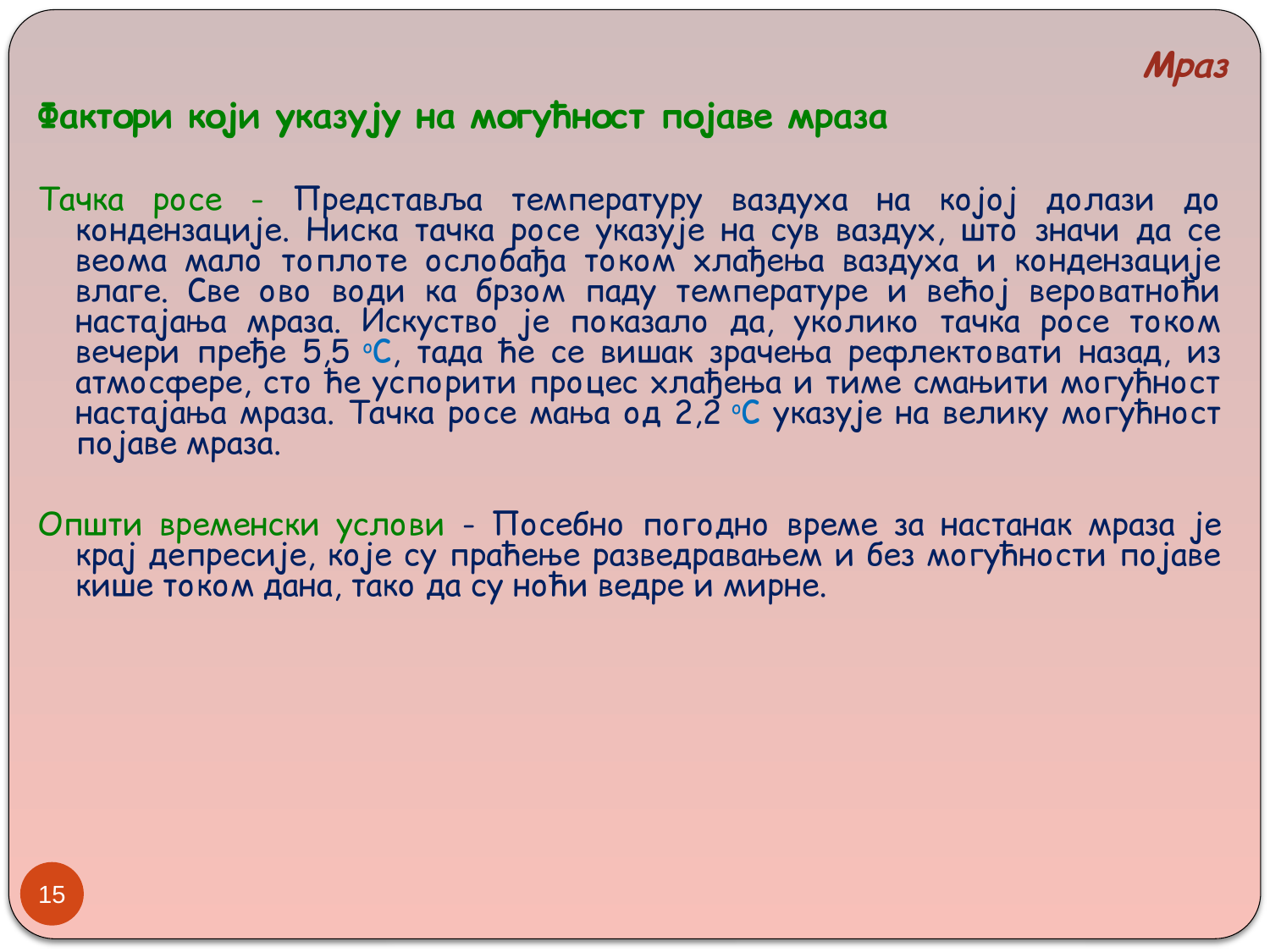

Мраз
Фактори који указују на могућност појаве мраза

Тачка росе - Представља температуру ваздуха на којој долази до кондензације. Ниска тачка росе указује на сув ваздух, што значи да се веома мало топлоте ослобађа током хлађења ваздуха и кондензације влаге. Све ово води ка брзом паду температуре и већој вероватноћи настајања мраза. Искуство је показало да, уколико тачка росе током вечери пређе 5,5 oC, тада ће се вишак зрачења рефлектовати назад, из атмосфере, сто ће успорити процес хлађења и тиме смањити могућност настајања мраза. Тачка росе мања од 2,2 oC указује на велику могућност појаве мраза.

Општи временски услови - Посебно погодно време за настанак мраза је крај депресије, које су праћење разведравањем и без могућности појаве кише током дана, тако да су ноћи ведре и мирне.
15